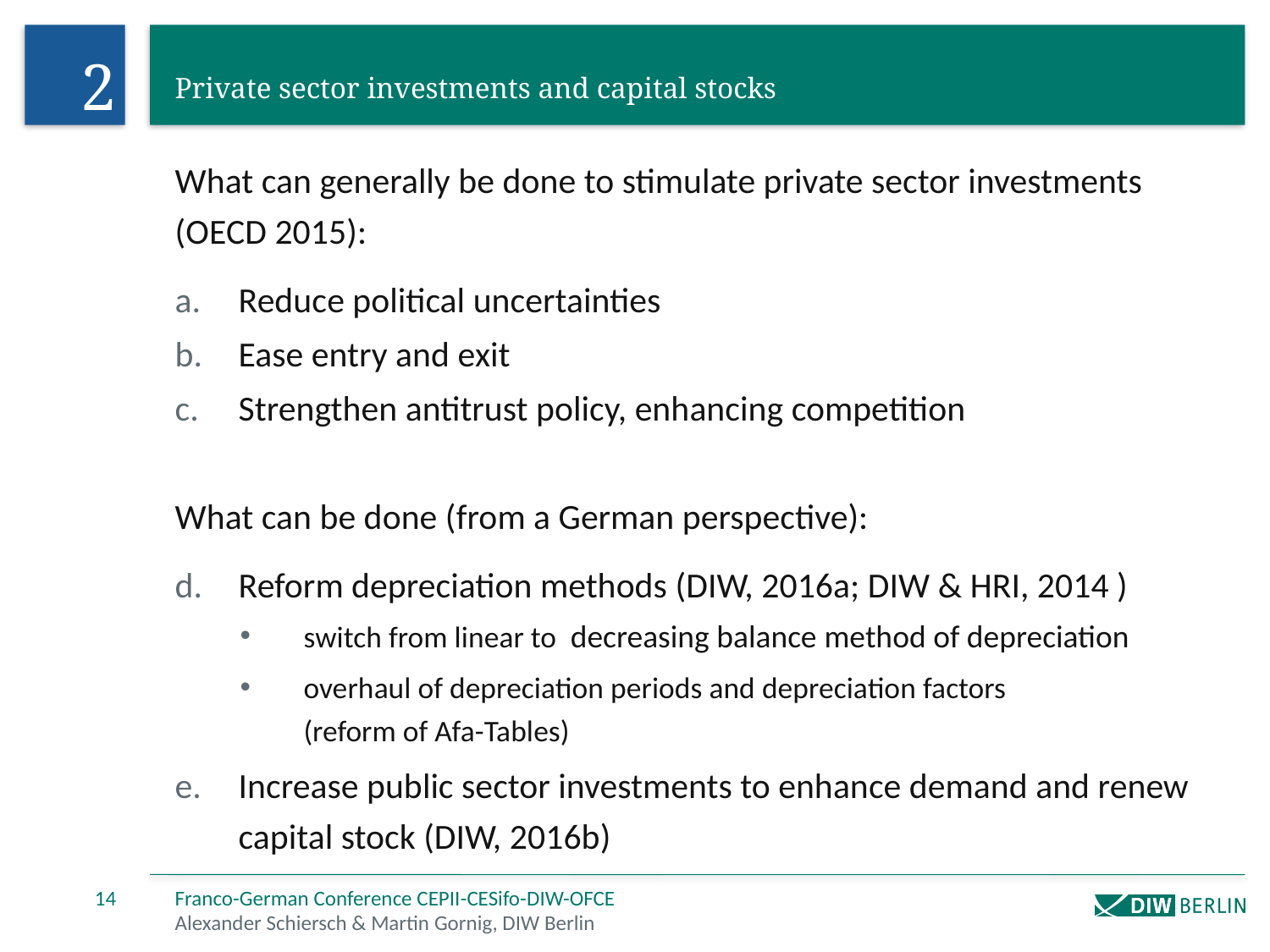

2
# Private sector investments and capital stocks
What can generally be done to stimulate private sector investments
(OECD 2015):

Reduce political uncertainties
Ease entry and exit
Strengthen antitrust policy, enhancing competition

What can be done (from a German perspective):

Reform depreciation methods (DIW, 2016a; DIW & HRI, 2014 )
switch from linear to  decreasing balance method of depreciation
overhaul of depreciation periods and depreciation factors
(reform of Afa-Tables)
Increase public sector investments to enhance demand and renew capital stock (DIW, 2016b)

14
Franco­-German Conference CEPII­-CESifo-­DIW-­OFCE
Alexander Schiersch & Martin Gornig, DIW Berlin